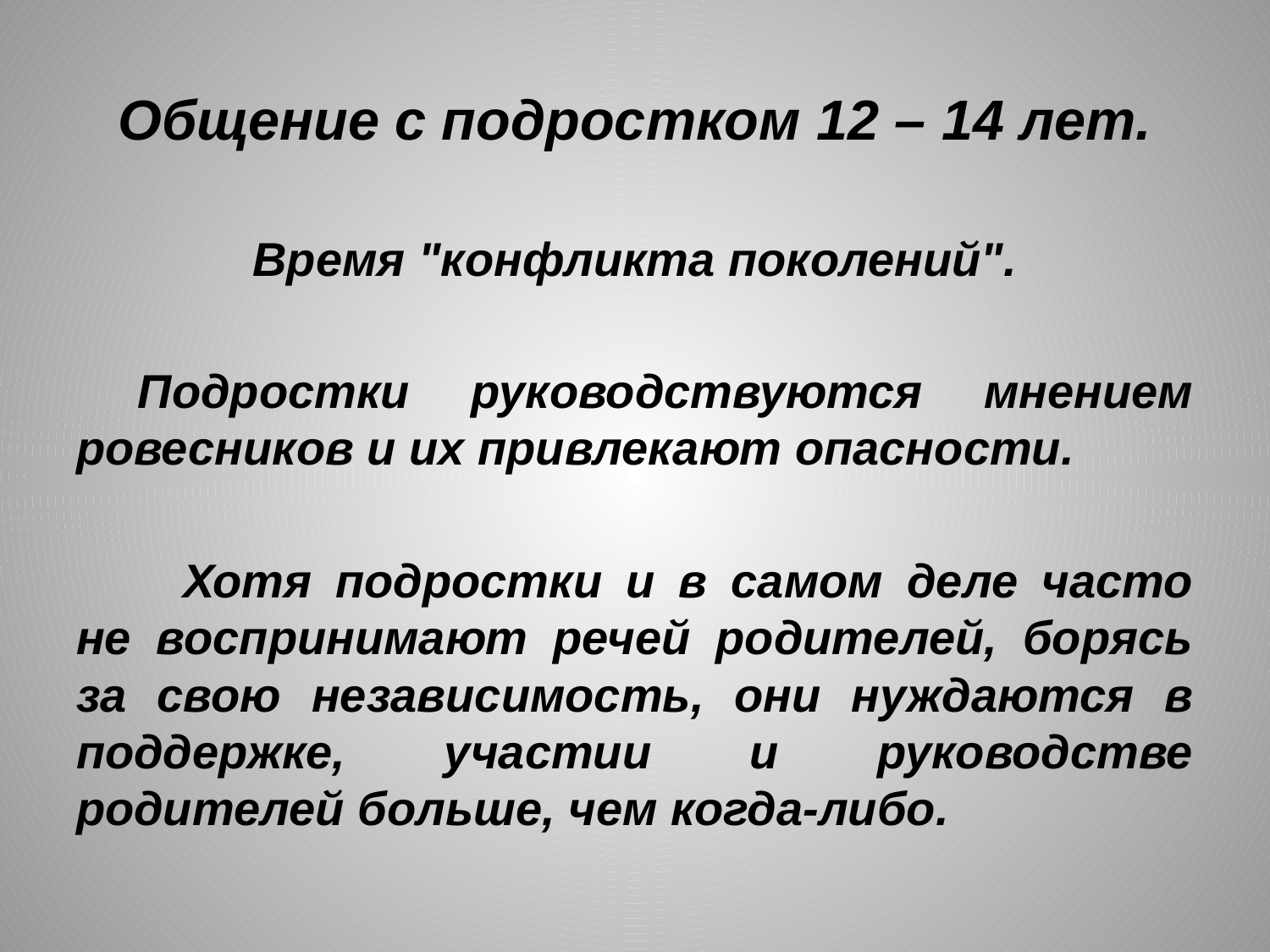

# Общение с подростком 12 – 14 лет.
Время "конфликта поколений".

 Подростки руководствуются мнением ровесников и их привлекают опасности.

	Хотя подростки и в самом деле часто не воспринимают речей родителей, борясь за свою независимость, они нуждаются в поддержке, участии и руководстве родителей больше, чем когда-либо.